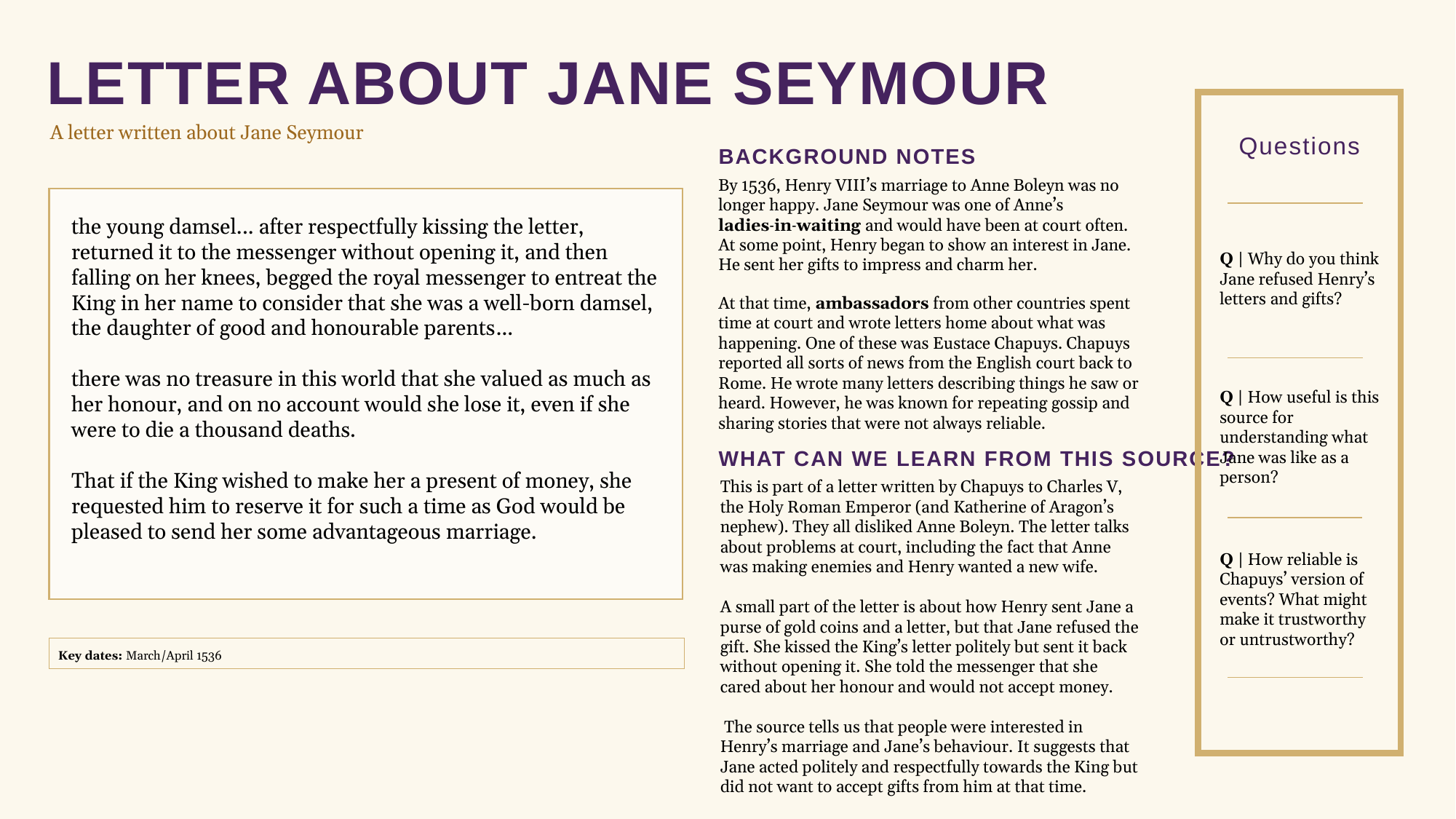

LETTER ABOUT JANE SEYMOUR

A letter written about Jane Seymour
Questions
BACKGROUND NOTES
By 1536, Henry VIII’s marriage to Anne Boleyn was no longer happy. Jane Seymour was one of Anne’s ladies‑in‑waiting and would have been at court often. At some point, Henry began to show an interest in Jane. He sent her gifts to impress and charm her.
At that time, ambassadors from other countries spent time at court and wrote letters home about what was happening. One of these was Eustace Chapuys. Chapuys reported all sorts of news from the English court back to Rome. He wrote many letters describing things he saw or heard. However, he was known for repeating gossip and sharing stories that were not always reliable.

the young damsel... after respectfully kissing the letter, returned it to the messenger without opening it, and then falling on her knees, begged the royal messenger to entreat the King in her name to consider that she was a well-born damsel, the daughter of good and honourable parents…

there was no treasure in this world that she valued as much as her honour, and on no account would she lose it, even if she were to die a thousand deaths.

That if the King wished to make her a present of money, she requested him to reserve it for such a time as God would be pleased to send her some advantageous marriage.
Q | Why do you think Jane refused Henry’s letters and gifts?
Q | How useful is this source for understanding what Jane was like as a person?
WHAT CAN WE LEARN FROM THIS SOURCE?
This is part of a letter written by Chapuys to Charles V, the Holy Roman Emperor (and Katherine of Aragon’s nephew). They all disliked Anne Boleyn. The letter talks about problems at court, including the fact that Anne was making enemies and Henry wanted a new wife.

A small part of the letter is about how Henry sent Jane a purse of gold coins and a letter, but that Jane refused the gift. She kissed the King’s letter politely but sent it back without opening it. She told the messenger that she cared about her honour and would not accept money.

 The source tells us that people were interested in Henry’s marriage and Jane’s behaviour. It suggests that Jane acted politely and respectfully towards the King but did not want to accept gifts from him at that time.
Q | How reliable is Chapuys’ version of events? What might make it trustworthy or untrustworthy?

Key dates: March/April 1536